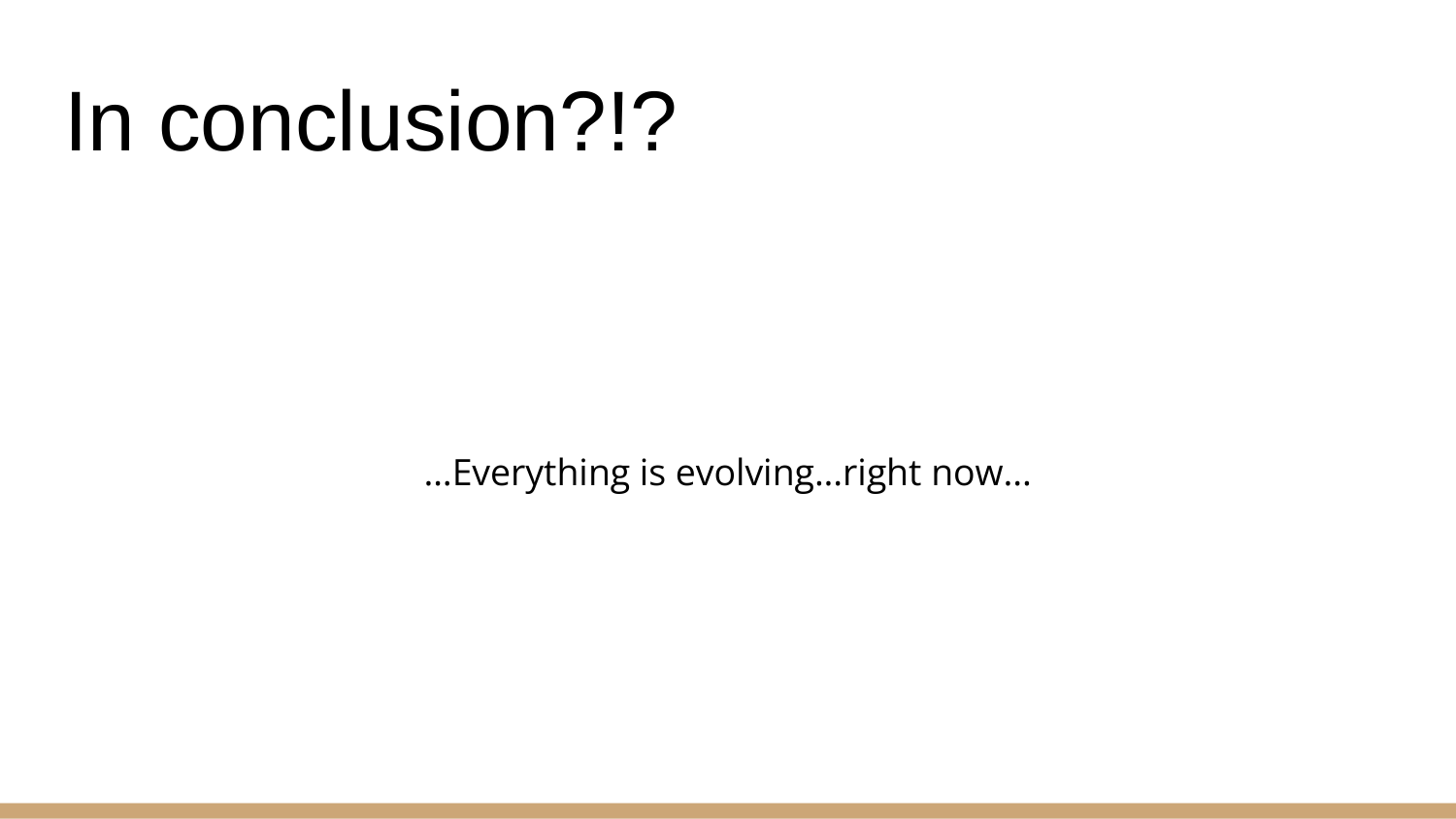

# In conclusion?!?

…Everything is evolving...right now...